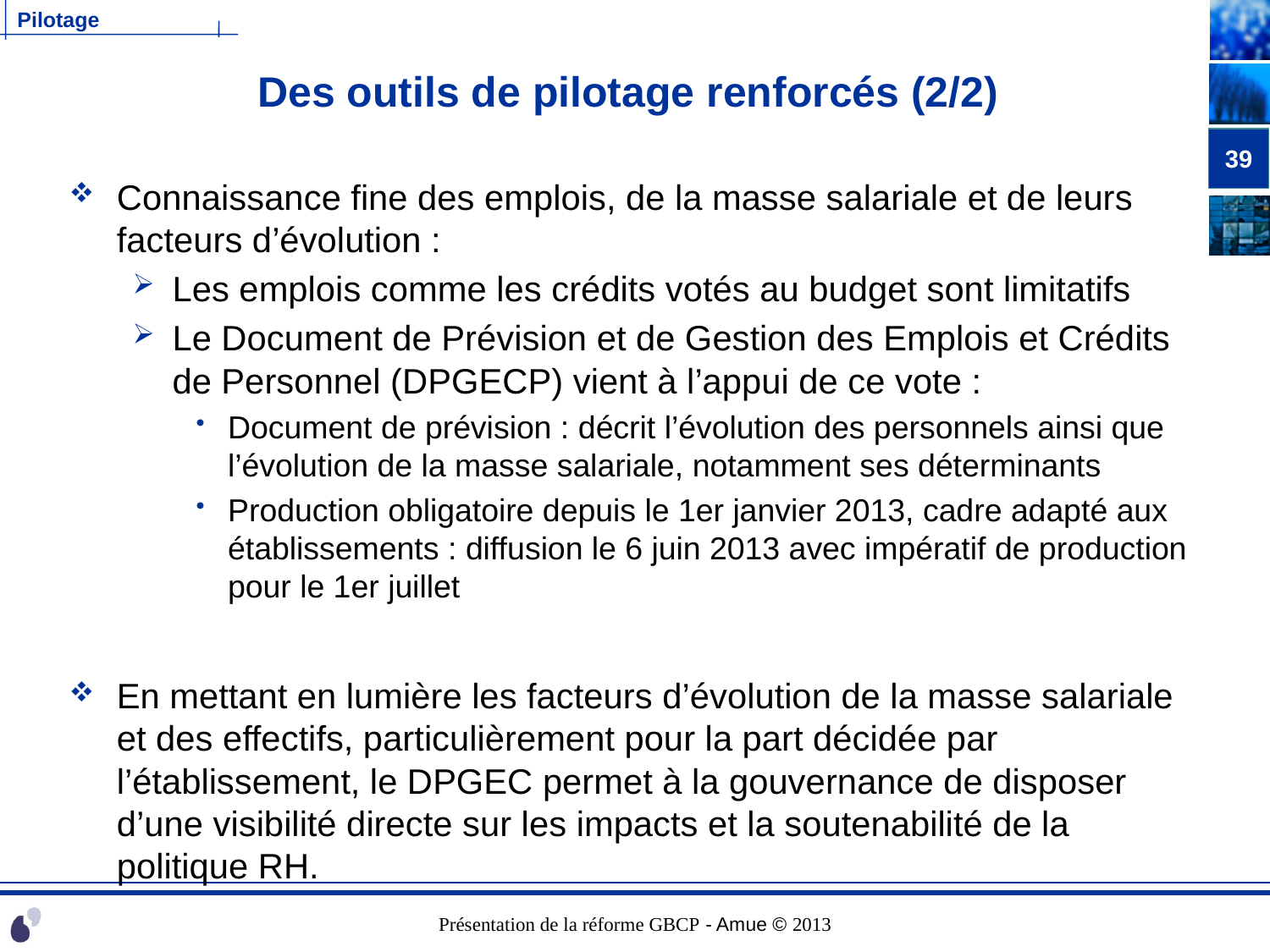

# Des outils de pilotage renforcés (2/2)
39
Connaissance fine des emplois, de la masse salariale et de leurs facteurs d’évolution :
Les emplois comme les crédits votés au budget sont limitatifs
Le Document de Prévision et de Gestion des Emplois et Crédits de Personnel (DPGECP) vient à l’appui de ce vote :
Document de prévision : décrit l’évolution des personnels ainsi que l’évolution de la masse salariale, notamment ses déterminants
Production obligatoire depuis le 1er janvier 2013, cadre adapté aux établissements : diffusion le 6 juin 2013 avec impératif de production pour le 1er juillet

En mettant en lumière les facteurs d’évolution de la masse salariale et des effectifs, particulièrement pour la part décidée par l’établissement, le DPGEC permet à la gouvernance de disposer d’une visibilité directe sur les impacts et la soutenabilité de la politique RH.